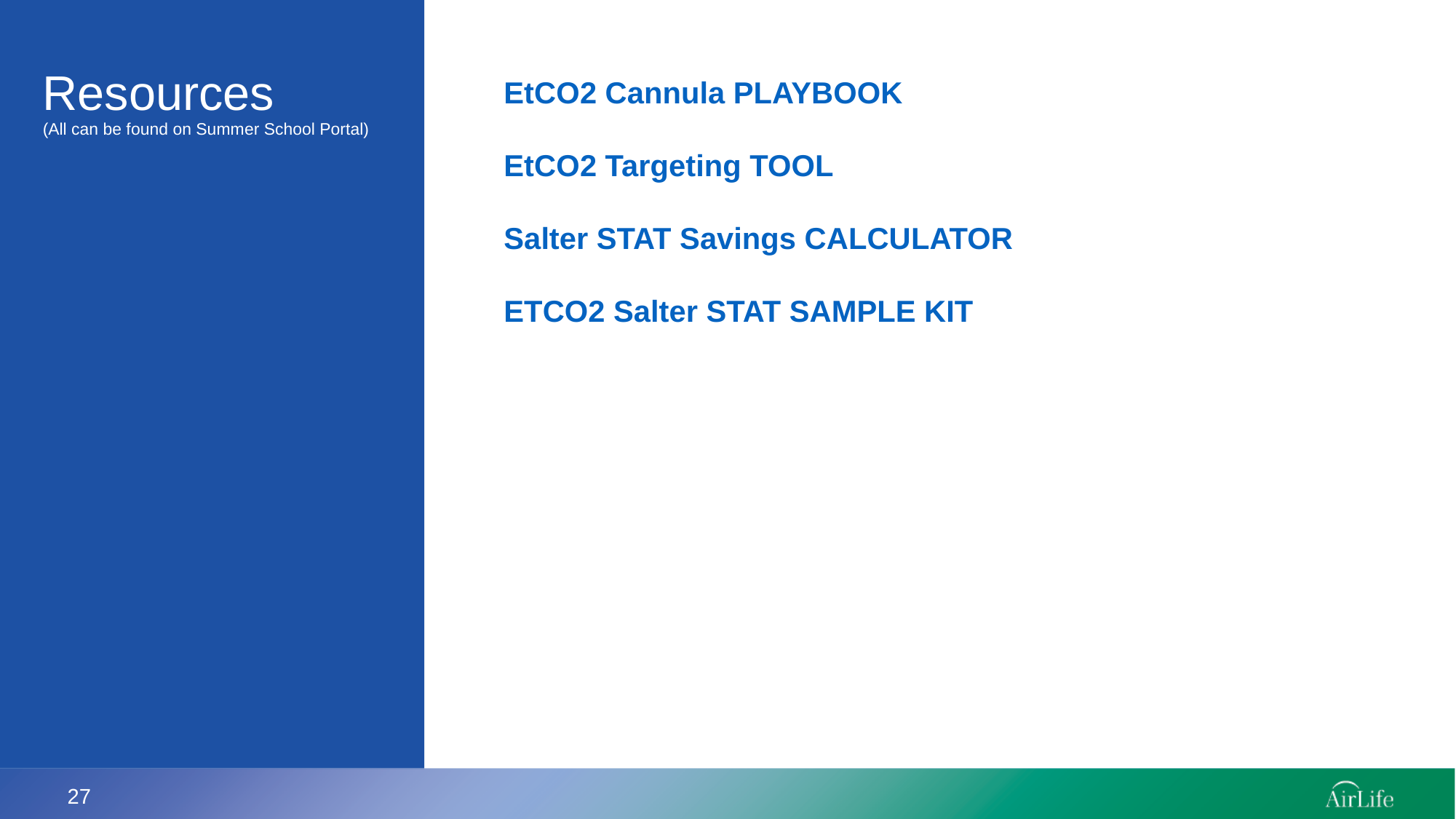

EtCO2 Cannula PLAYBOOK

EtCO2 Targeting TOOL

Salter STAT Savings CALCULATOR

ETCO2 Salter STAT SAMPLE KIT
# Resources (All can be found on Summer School Portal)
27